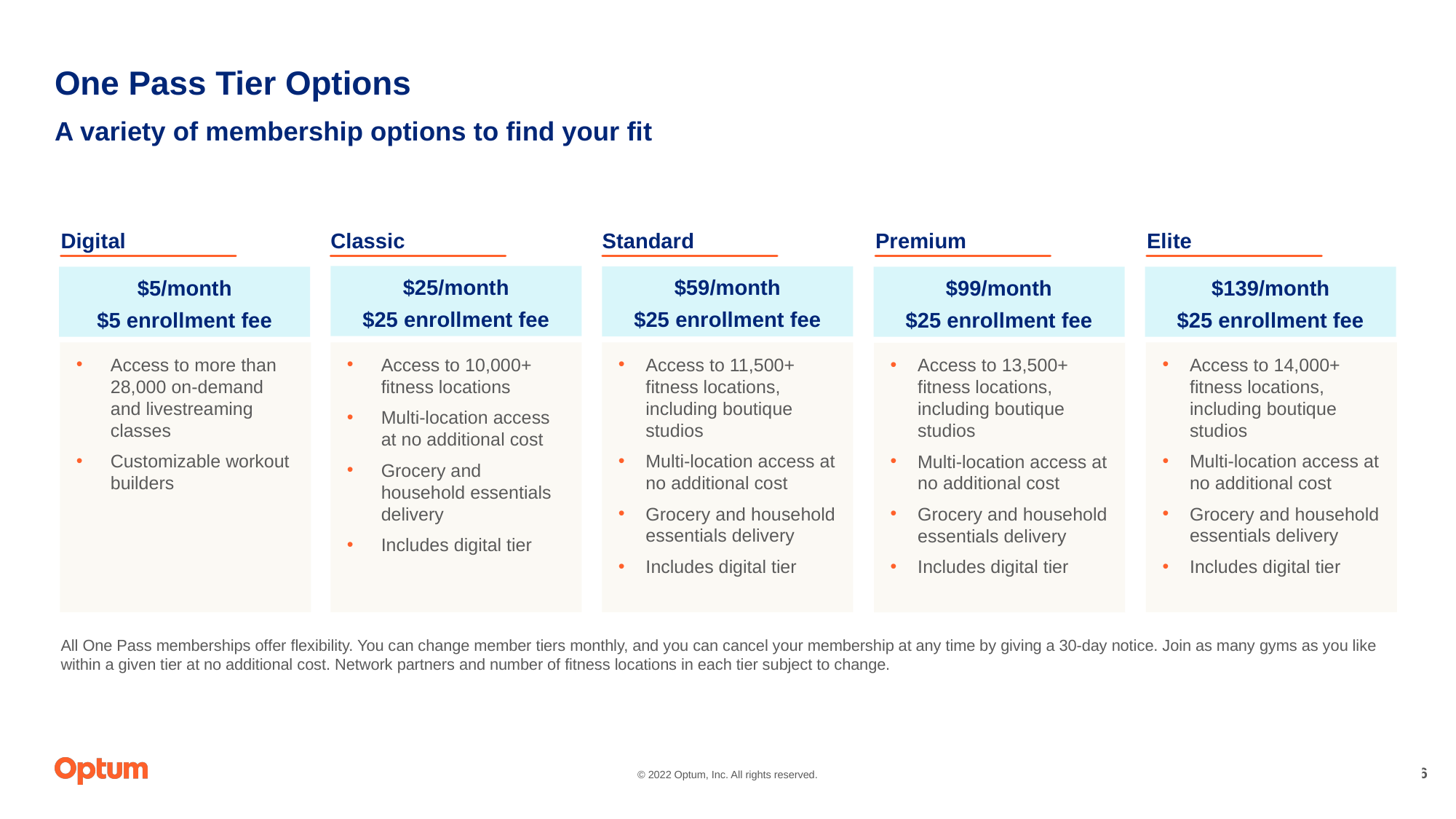

# One Pass Tier Options
A variety of membership options to find your fit
Digital
Classic
Standard
Premium
Elite
$25/month
$25 enrollment fee

$59/month
$25 enrollment fee

$5/month
$5 enrollment fee
$99/month
$25 enrollment fee

$139/month
$25 enrollment fee

Access to 14,000+ fitness locations, including boutique studios
Multi-location access at no additional cost
Grocery and household essentials delivery
Includes digital tier

Access to more than 28,000 on-demand and livestreaming classes
Customizable workout builders
Access to 10,000+ fitness locations
Multi-location access at no additional cost
Grocery and household essentials delivery
Includes digital tier
Access to 11,500+ fitness locations, including boutique studios
Multi-location access at no additional cost
Grocery and household essentials delivery
Includes digital tier

Access to 13,500+ fitness locations, including boutique studios
Multi-location access at no additional cost
Grocery and household essentials delivery
Includes digital tier

All One Pass memberships offer flexibility. You can change member tiers monthly, and you can cancel your membership at any time by giving a 30-day notice. Join as many gyms as you like within a given tier at no additional cost. Network partners and number of fitness locations in each tier subject to change.